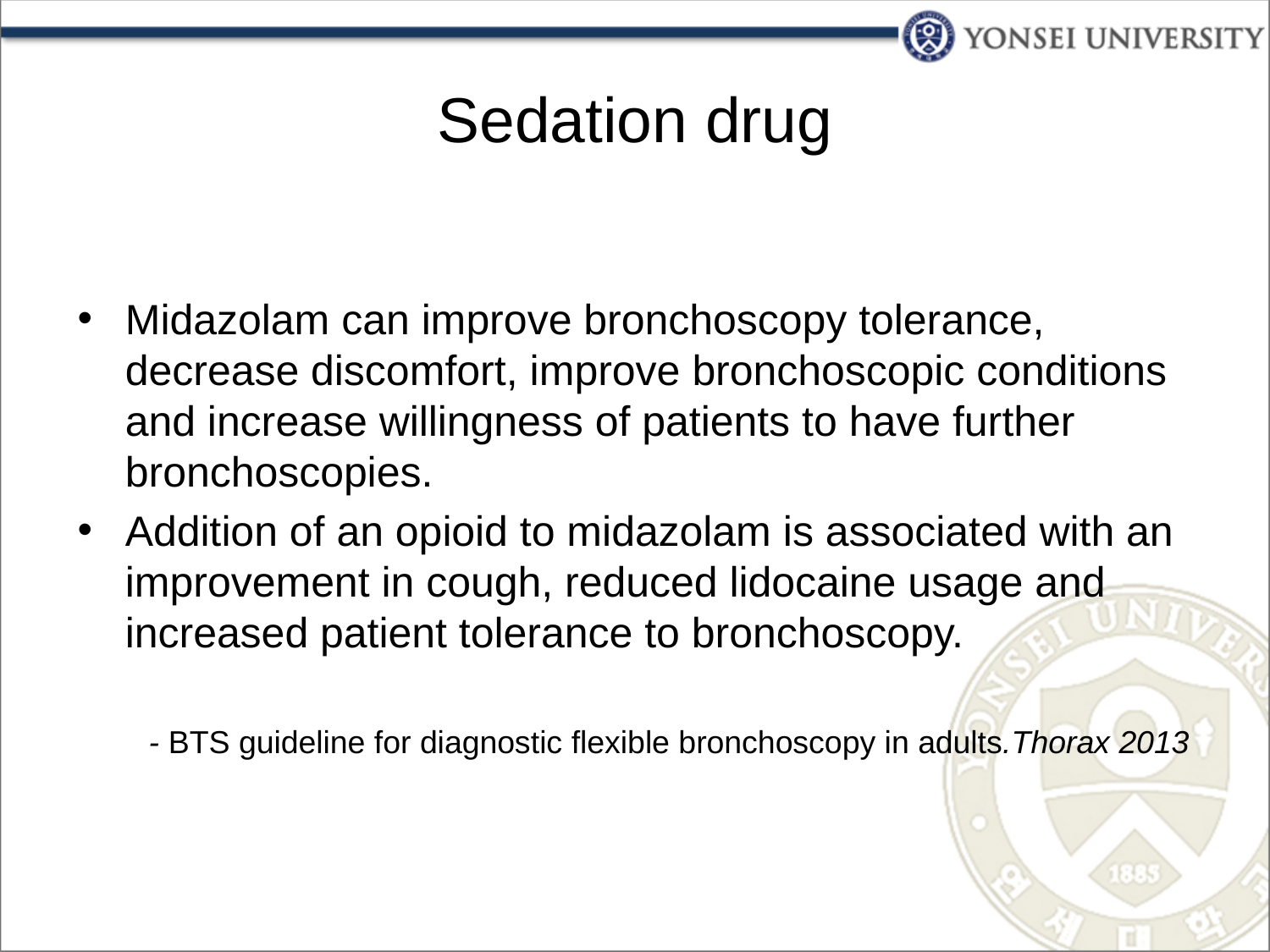

# Sedation drug
Midazolam can improve bronchoscopy tolerance, decrease discomfort, improve bronchoscopic conditions and increase willingness of patients to have further bronchoscopies.
Addition of an opioid to midazolam is associated with an improvement in cough, reduced lidocaine usage and increased patient tolerance to bronchoscopy.

        - BTS guideline for diagnostic flexible bronchoscopy in adults.Thorax 2013